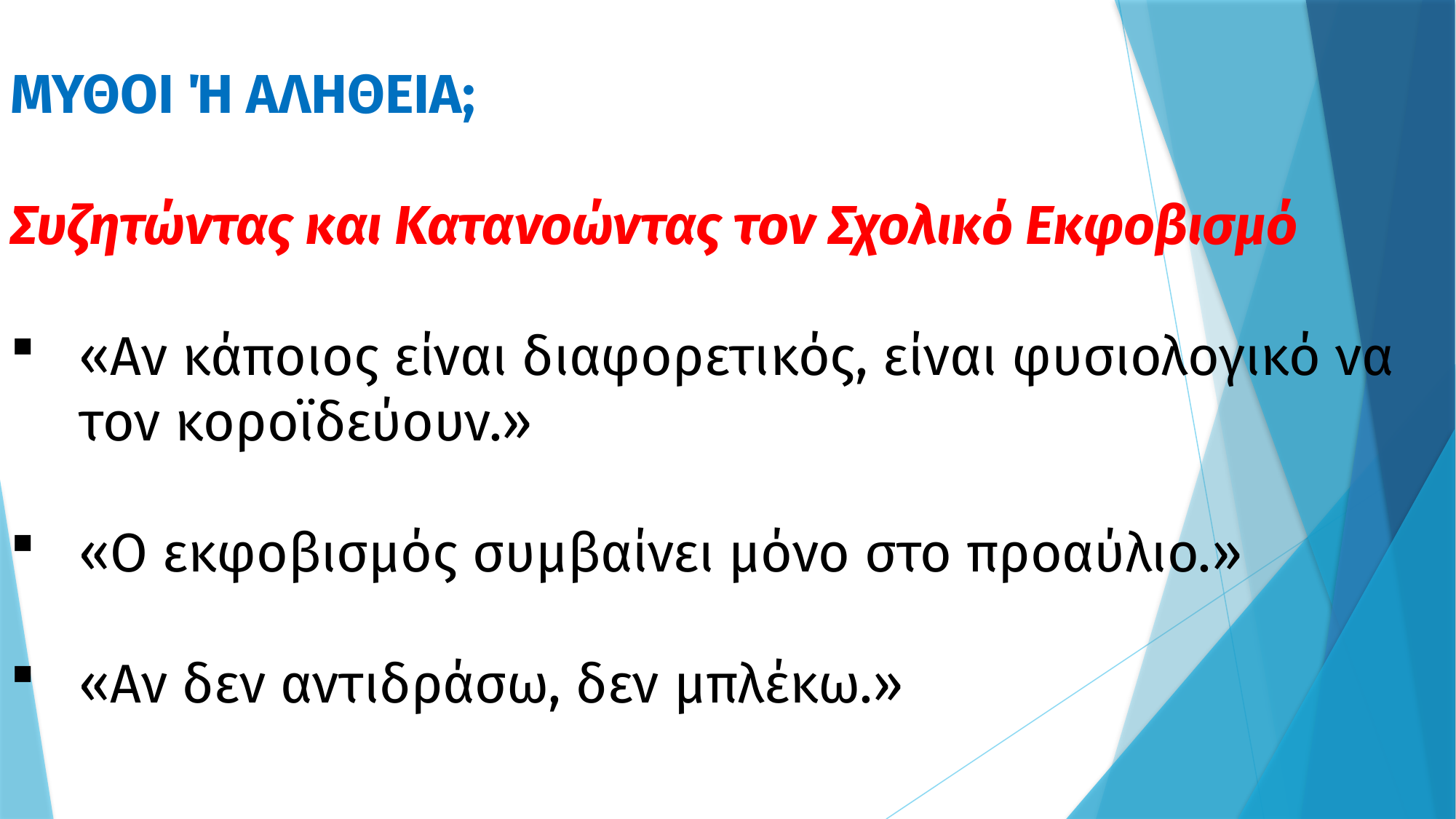

ΜΥΘΟΙ Ή ΑΛΗΘΕΙΑ;

Συζητώντας και Κατανοώντας τον Σχολικό Εκφοβισμό

«Αν κάποιος είναι διαφορετικός, είναι φυσιολογικό να τον κοροϊδεύουν.»

«Ο εκφοβισμός συμβαίνει μόνο στο προαύλιο.»

«Αν δεν αντιδράσω, δεν μπλέκω.»